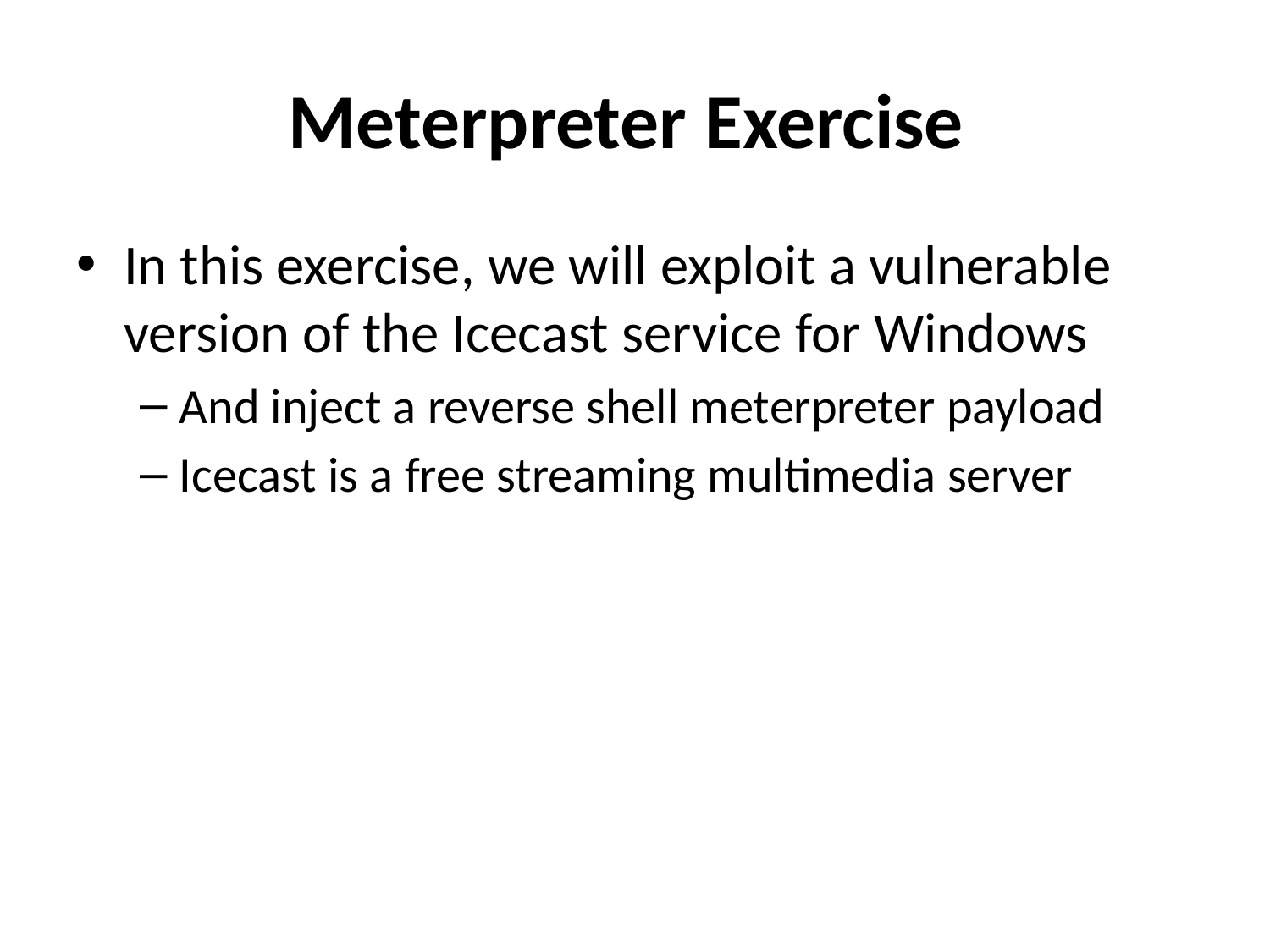

# Meterpreter Exercise
In this exercise, we will exploit a vulnerable version of the Icecast service for Windows
And inject a reverse shell meterpreter payload
Icecast is a free streaming multimedia server